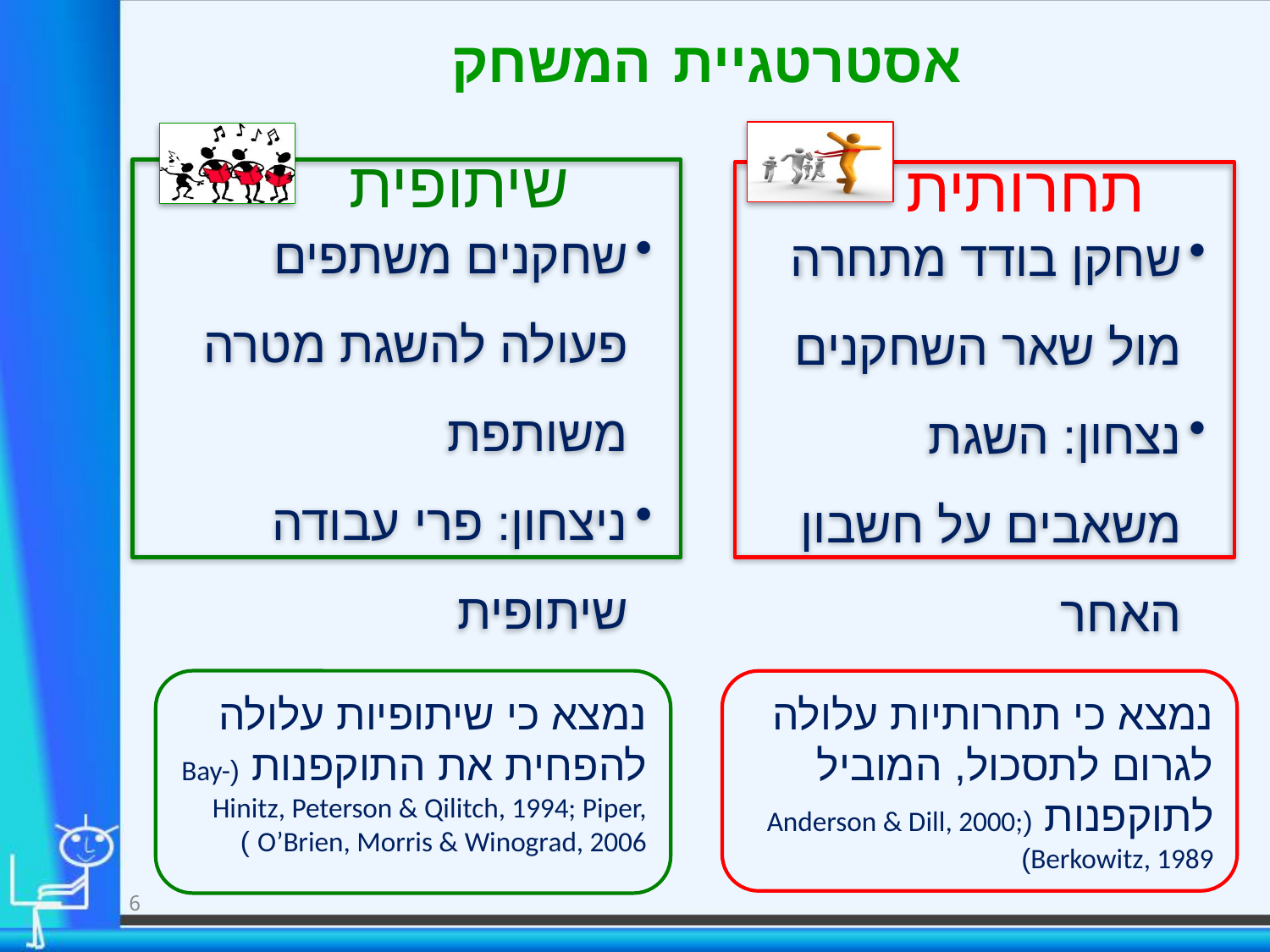

# אסטרטגיית המשחק
שיתופית
שחקנים משתפים פעולה להשגת מטרה משותפת
ניצחון: פרי עבודה שיתופית
תחרותית
שחקן בודד מתחרה מול שאר השחקנים
נצחון: השגת משאבים על חשבון האחר
נמצא כי שיתופיות עלולה להפחית את התוקפנות (Bay-Hinitz, Peterson & Qilitch, 1994; Piper, O’Brien, Morris & Winograd, 2006 )
נמצא כי תחרותיות עלולה לגרום לתסכול, המוביל לתוקפנות (Anderson & Dill, 2000; Berkowitz, 1989)
6